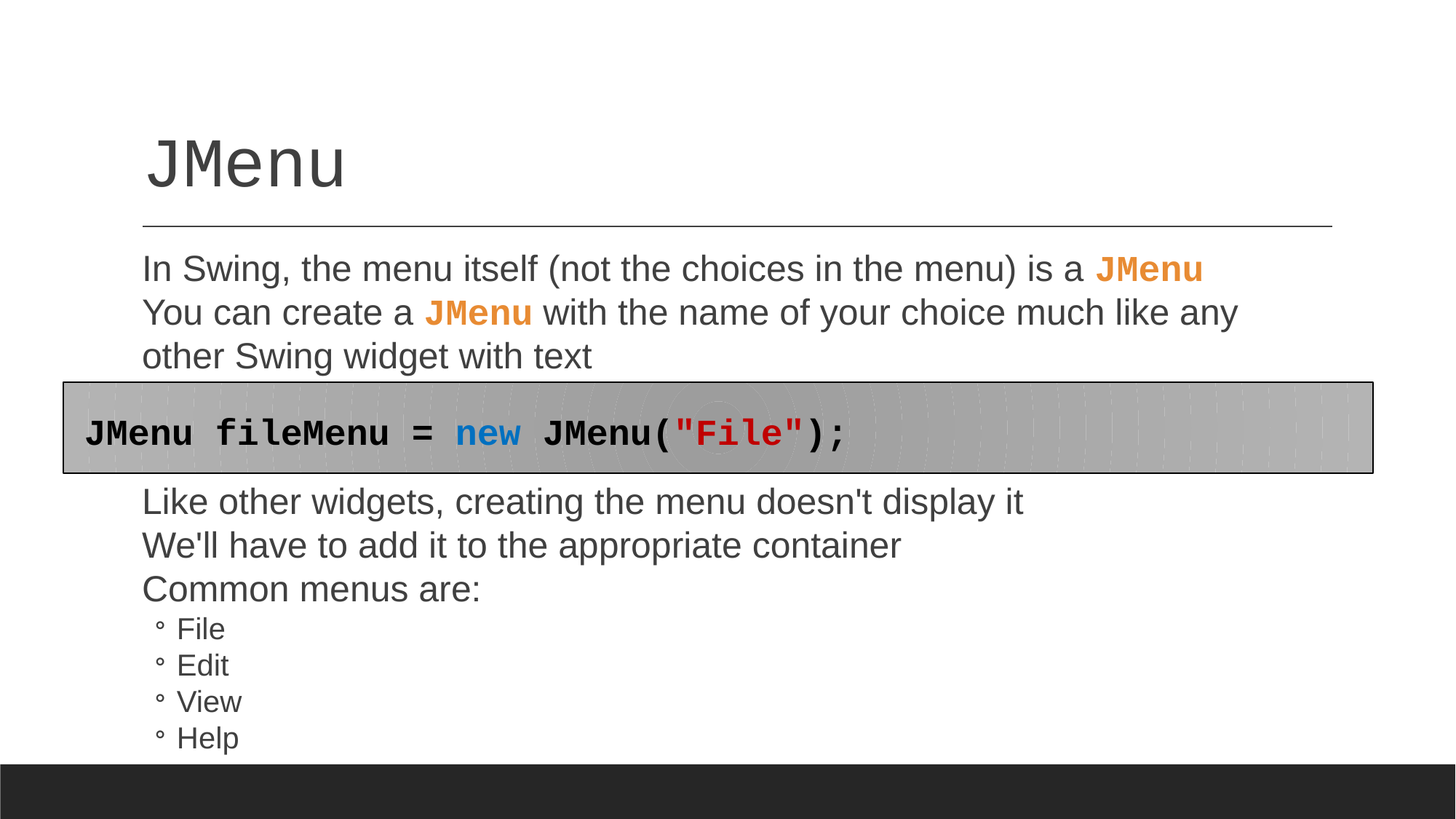

# JMenu
In Swing, the menu itself (not the choices in the menu) is a JMenu
You can create a JMenu with the name of your choice much like any other Swing widget with text

Like other widgets, creating the menu doesn't display it
We'll have to add it to the appropriate container
Common menus are:
File
Edit
View
Help
JMenu fileMenu = new JMenu("File");